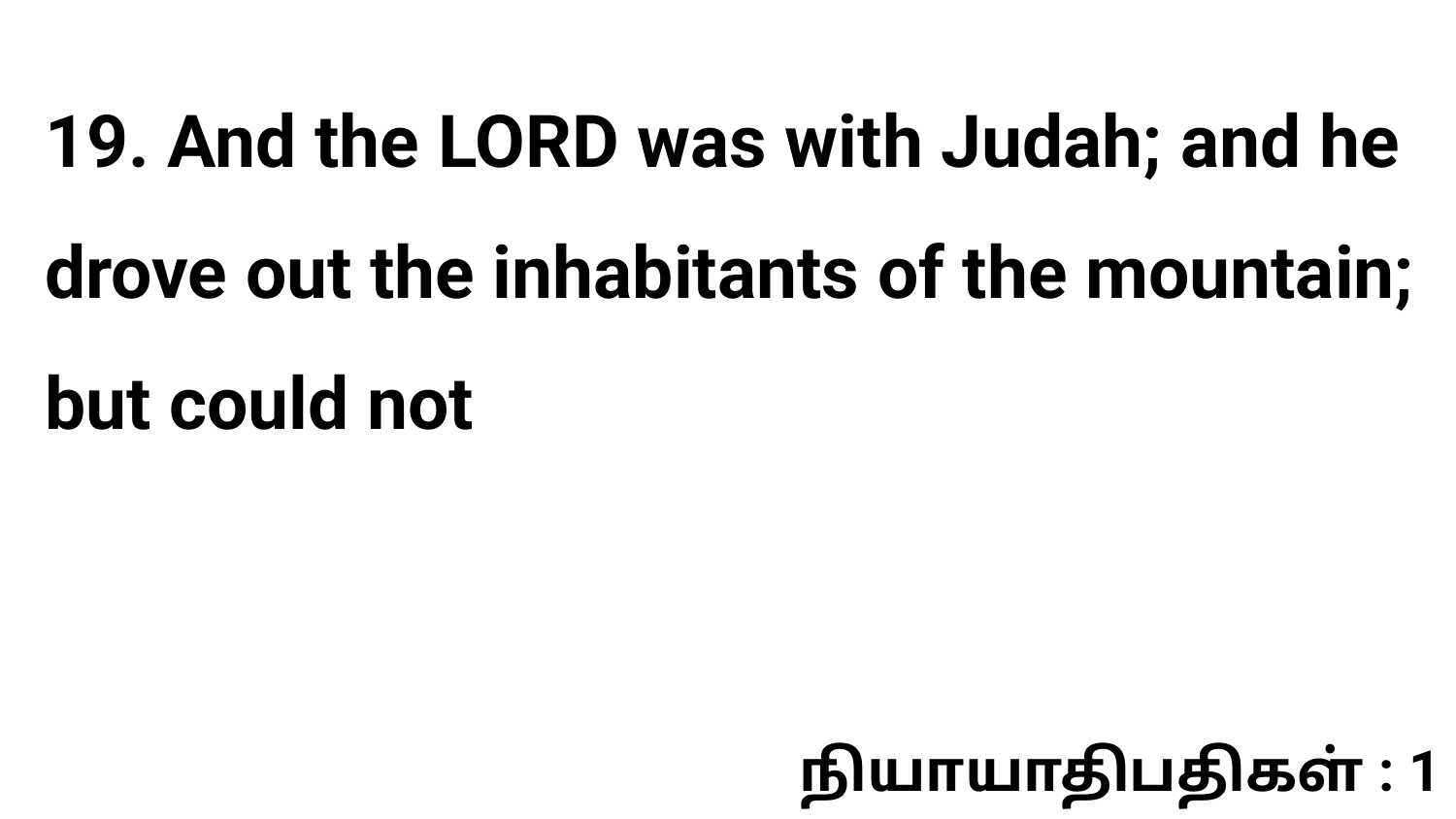

19. And the LORD was with Judah; and he drove out the inhabitants of the mountain; but could not
நியாயாதிபதிகள் : 1